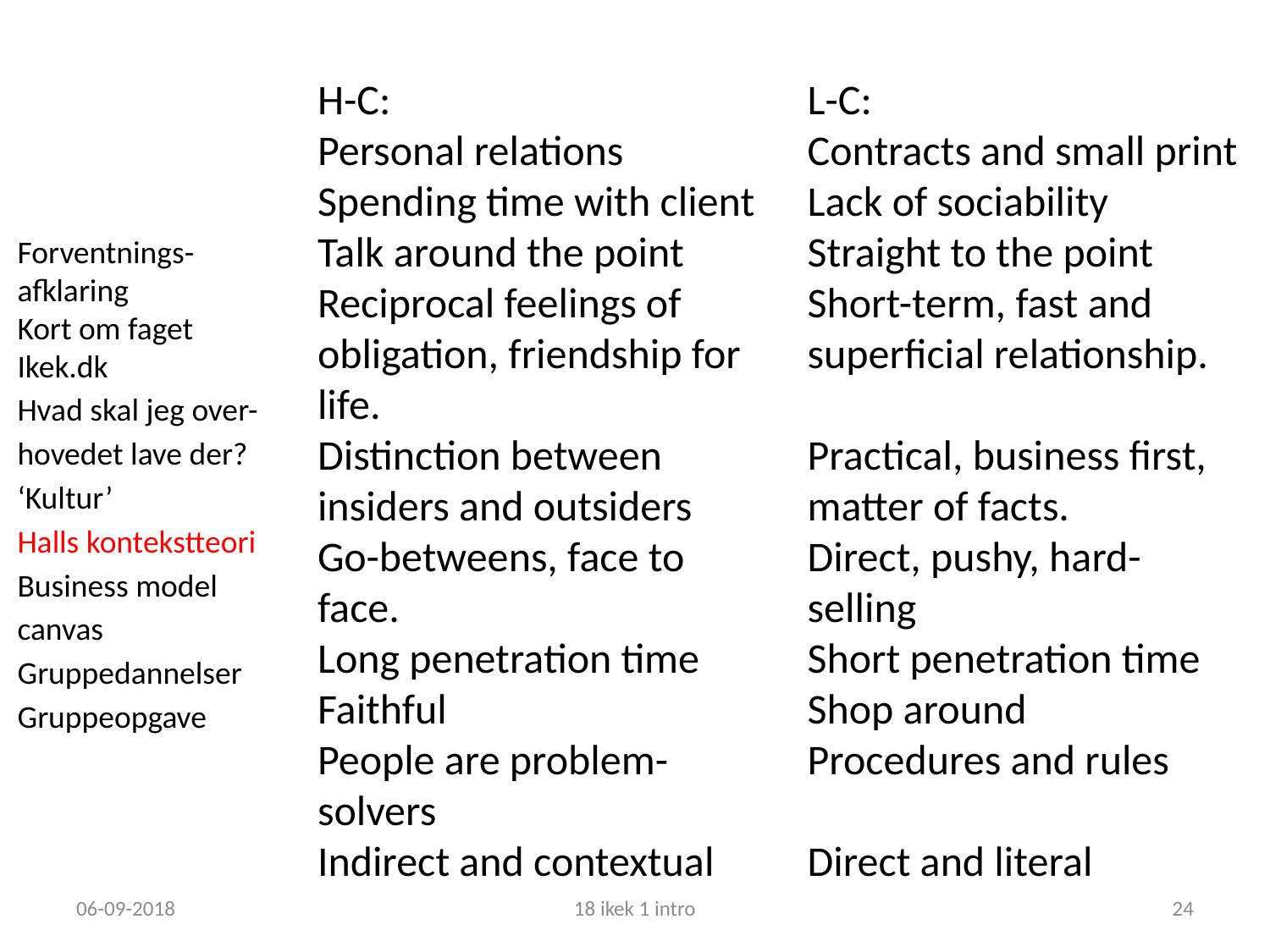

H-C:
Personal relations
Spending time with client
Talk around the point
Reciprocal feelings of obligation, friendship for life.
Distinction between insiders and outsiders
Go-betweens, face to face.
Long penetration time
Faithful
People are problem-solvers
Indirect and contextual

L-C:
Contracts and small print
Lack of sociability
Straight to the point
Short-term, fast and superficial relationship.

Practical, business first, matter of facts.
Direct, pushy, hard-selling
Short penetration time
Shop around
Procedures and rules

Direct and literal

Forventnings-
afklaring
Kort om faget
Ikek.dk
Hvad skal jeg over-hovedet lave der?
‘Kultur’
Halls kontekstteori
Business model canvas
Gruppedannelser
Gruppeopgave
06-09-2018
18 ikek 1 intro
24